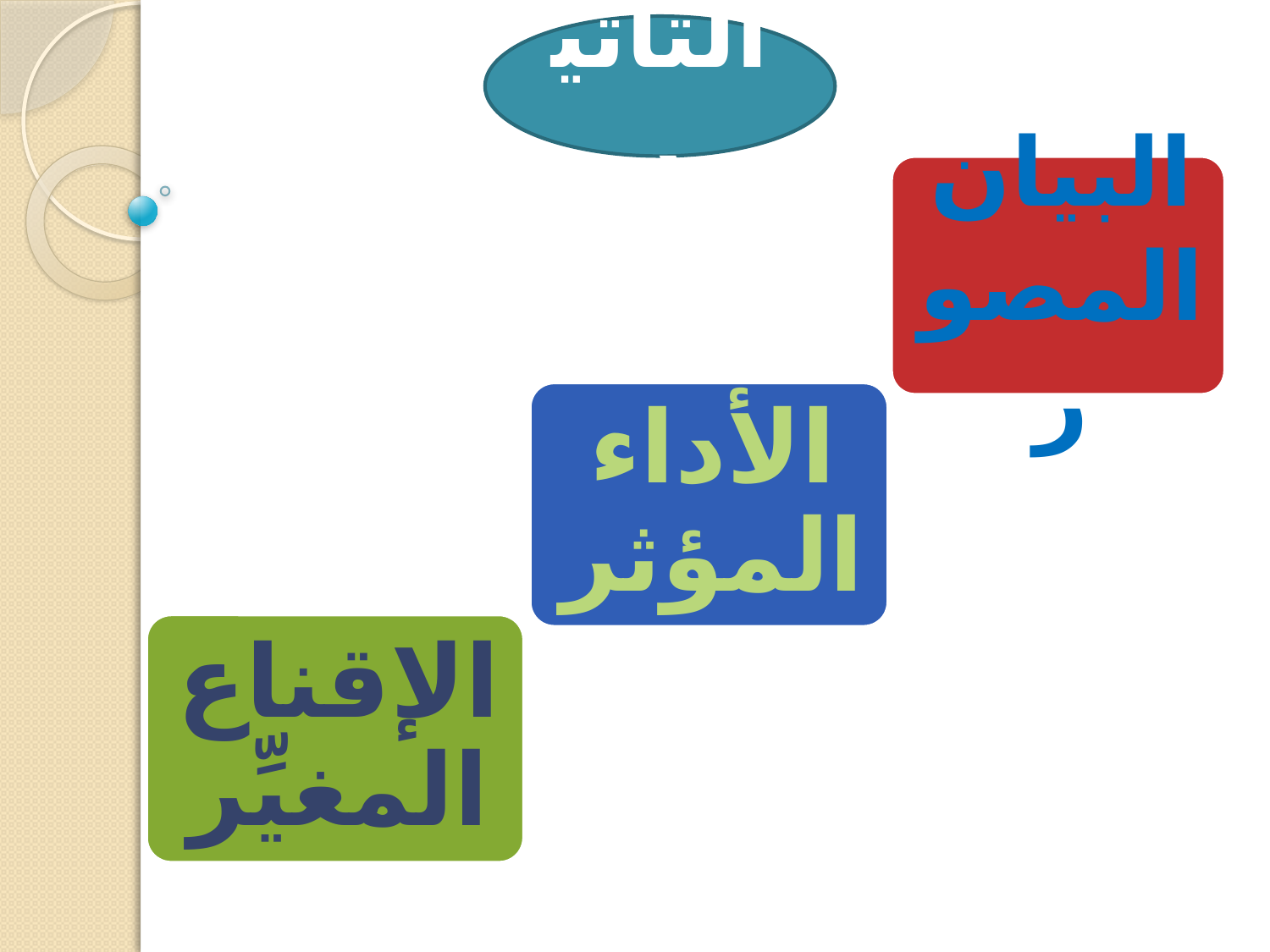

التأثير

البيان المصور

الأداء المؤثر
الإقناع المغيِّر